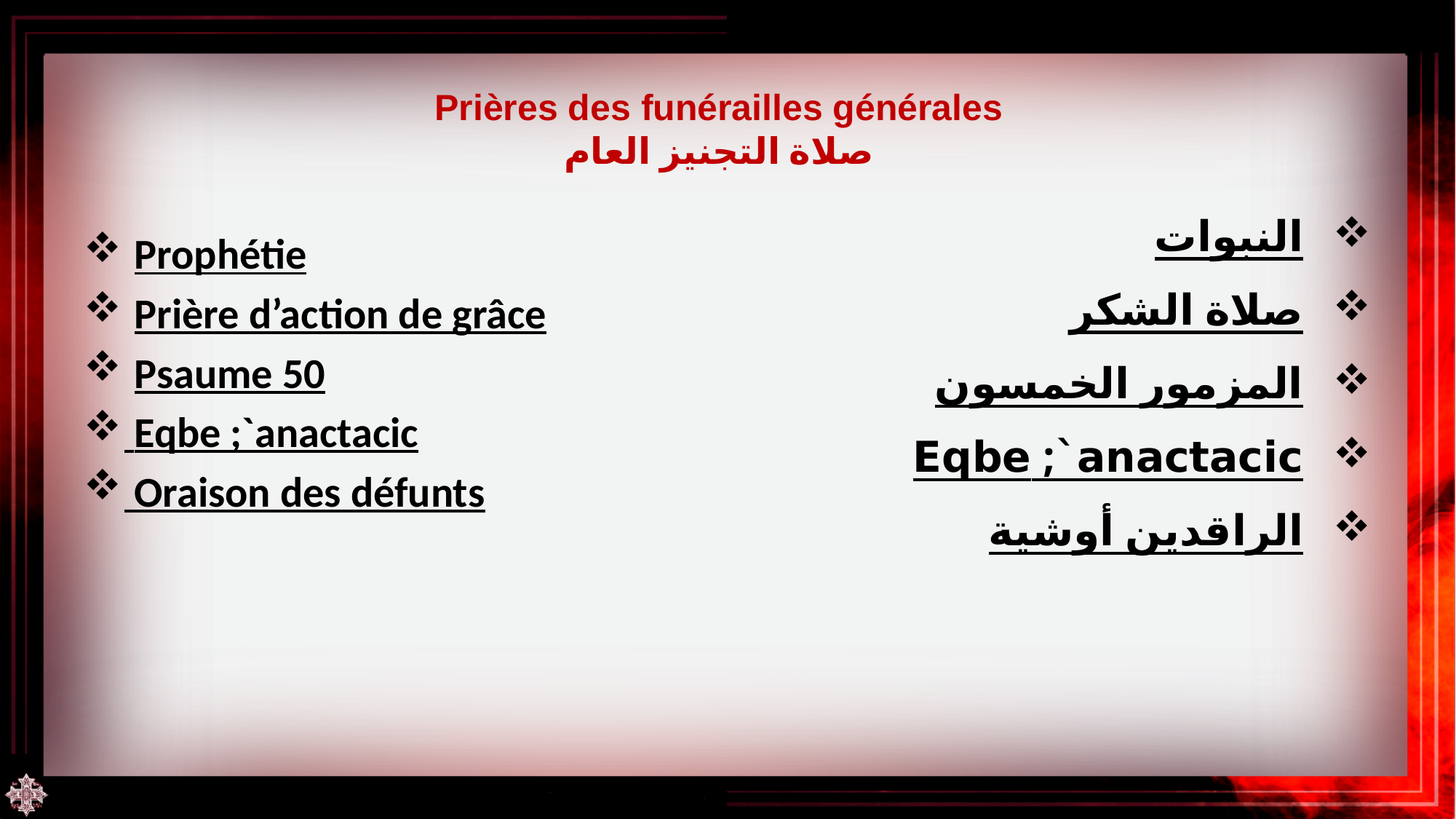

# Prières des funérailles générales صلاة التجنيز العام
النبوات
صلاة الشكر
المزمور الخمسون
Eqbe ;`anactacic
أوشية الراقدين

 Prophétie
 Prière d’action de grâce
 Psaume 50
 Eqbe ;`anactacic
 Oraison des défunts